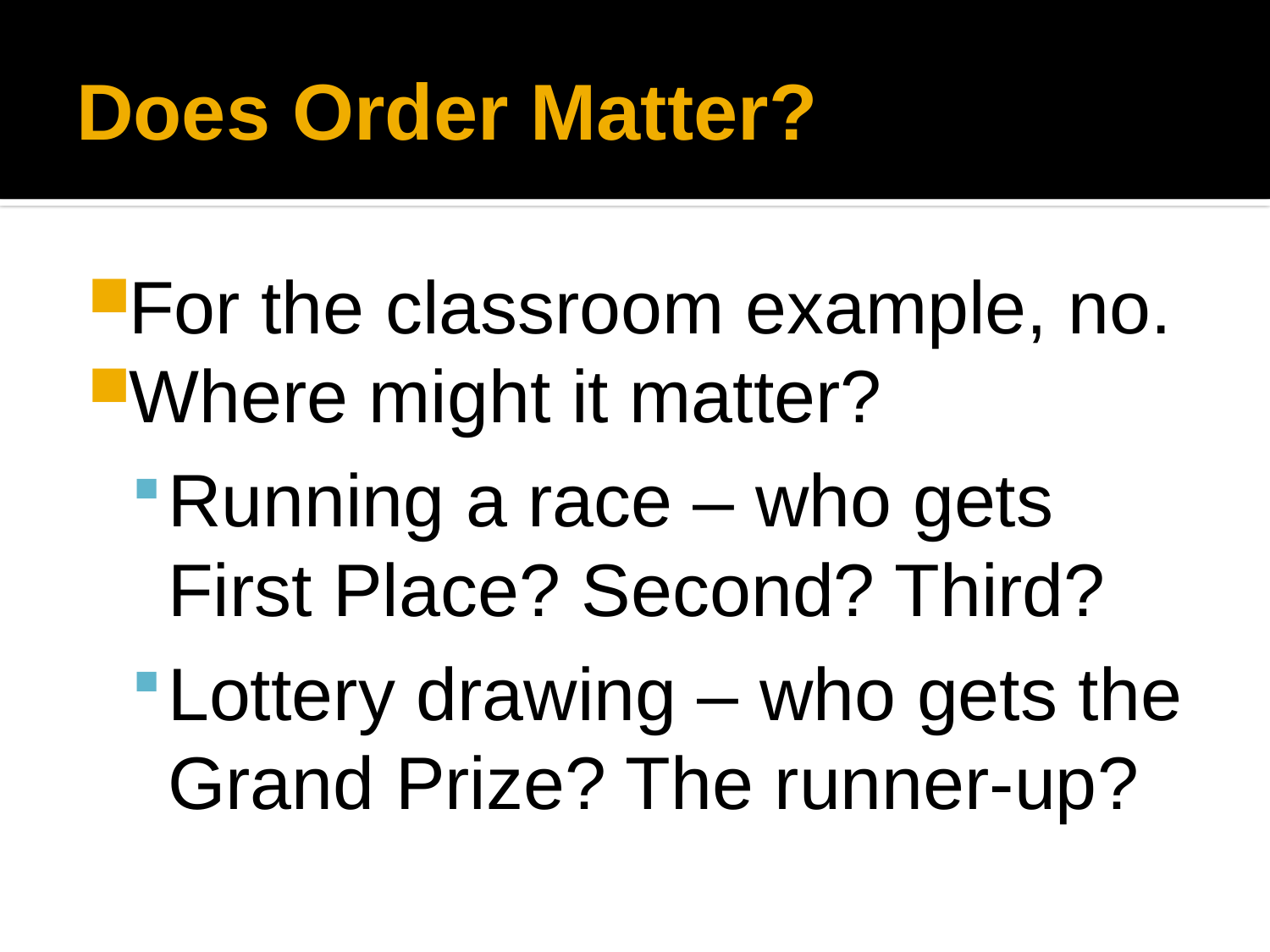

# Does Order Matter?
For the classroom example, no.
Where might it matter?
Running a race – who gets First Place? Second? Third?
Lottery drawing – who gets the Grand Prize? The runner-up?